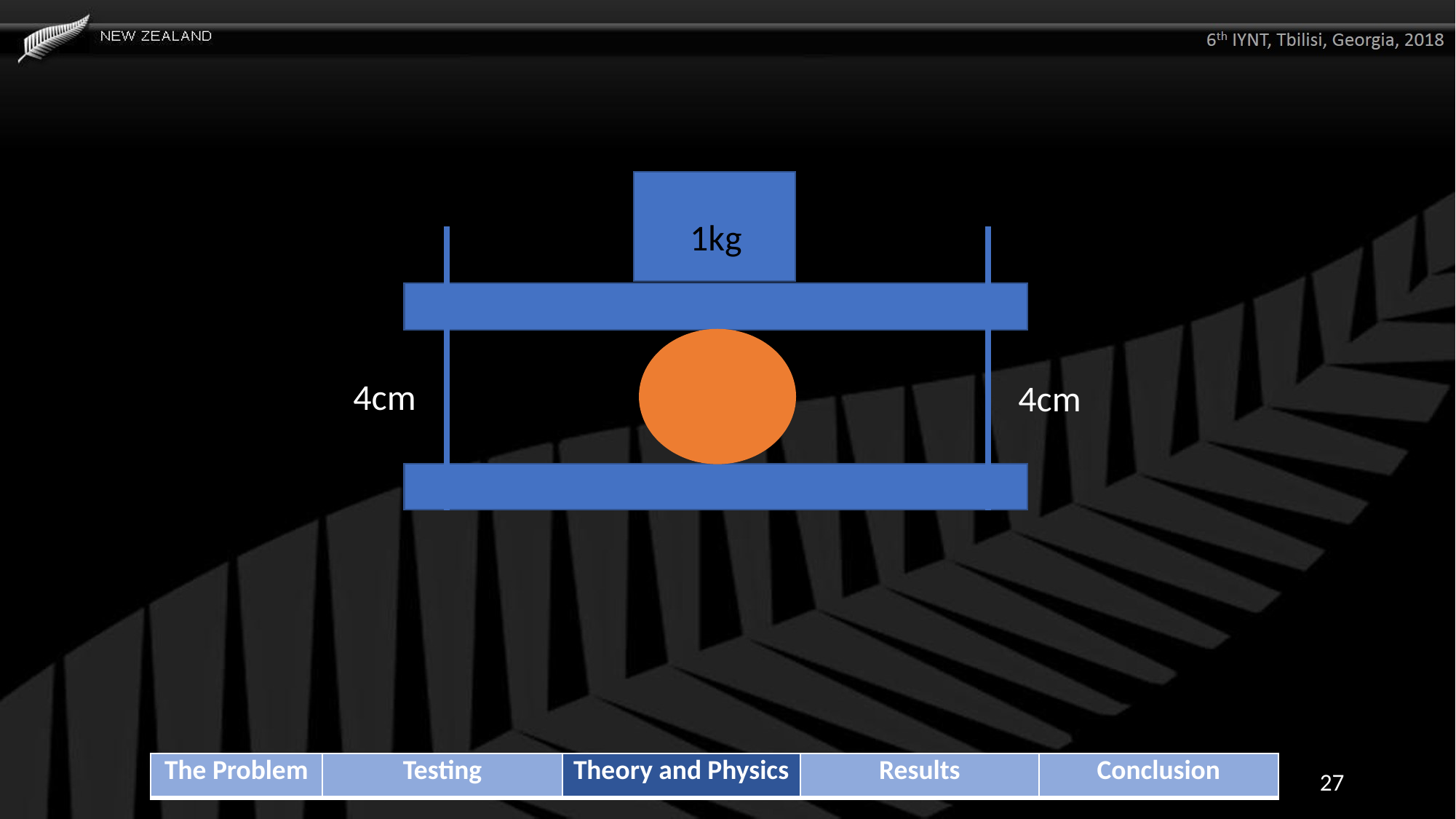

1kg

4cm
4cm

| The Problem | Testing | Theory and Physics | Results | Conclusion |
| --- | --- | --- | --- | --- |
27